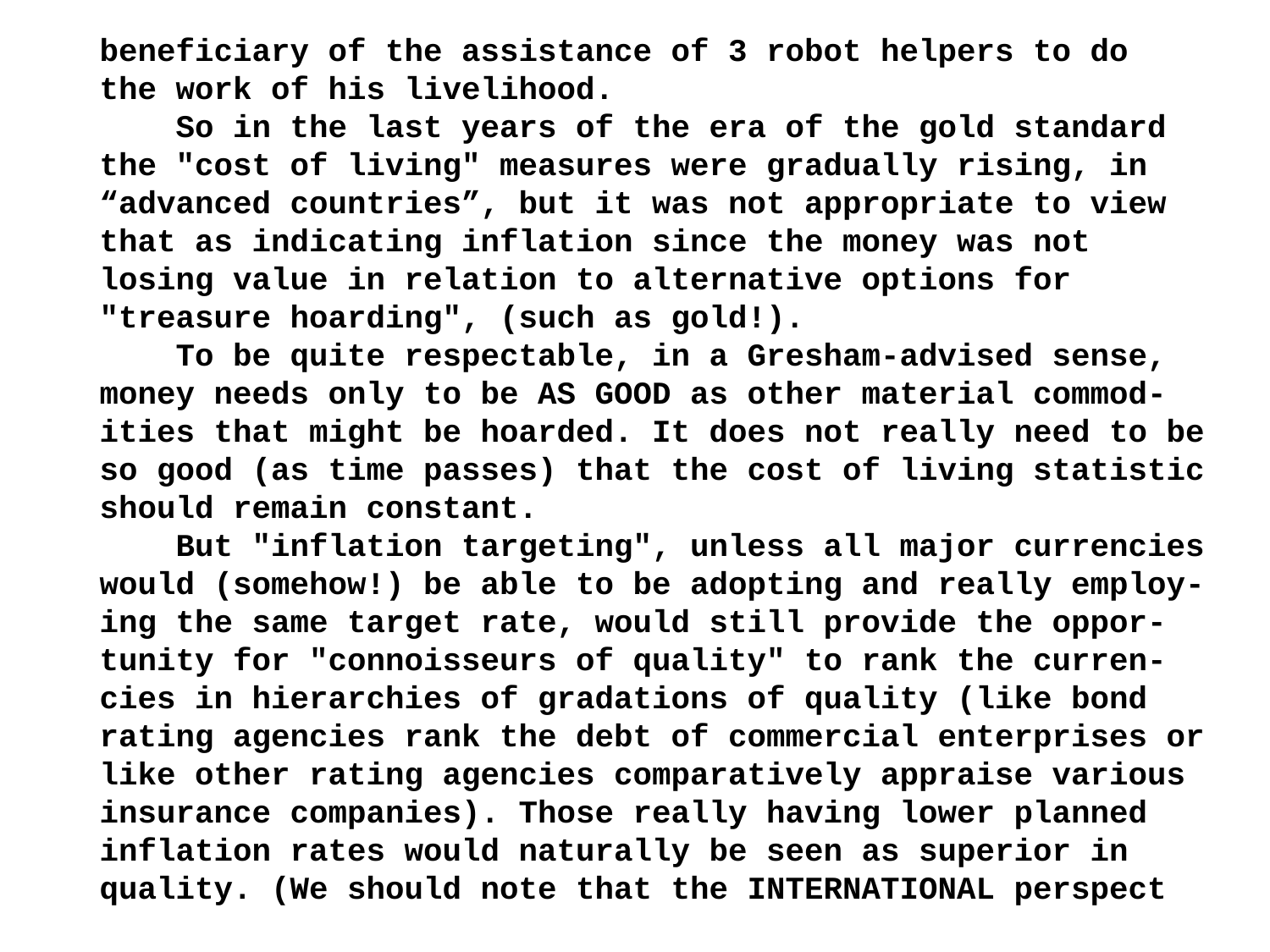

beneficiary of the assistance of 3 robot helpers to do  the work of his livelihood.
    So in the last years of the era of the gold standard the "cost of living" measures were gradually rising, in “advanced countries”, but it was not appropriate to view that as indicating inflation since the money was not losing value in relation to alternative options for "treasure hoarding", (such as gold!).
    To be quite respectable, in a Gresham-advised sense, money needs only to be AS GOOD as other material commod-ities that might be hoarded. It does not really need to be so good (as time passes) that the cost of living statistic should remain constant.
    But "inflation targeting", unless all major currencies would (somehow!) be able to be adopting and really employ-ing the same target rate, would still provide the oppor-tunity for "connoisseurs of quality" to rank the curren-cies in hierarchies of gradations of quality (like bond rating agencies rank the debt of commercial enterprises or like other rating agencies comparatively appraise various insurance companies). Those really having lower planned inflation rates would naturally be seen as superior in
quality. (We should note that the INTERNATIONAL perspect